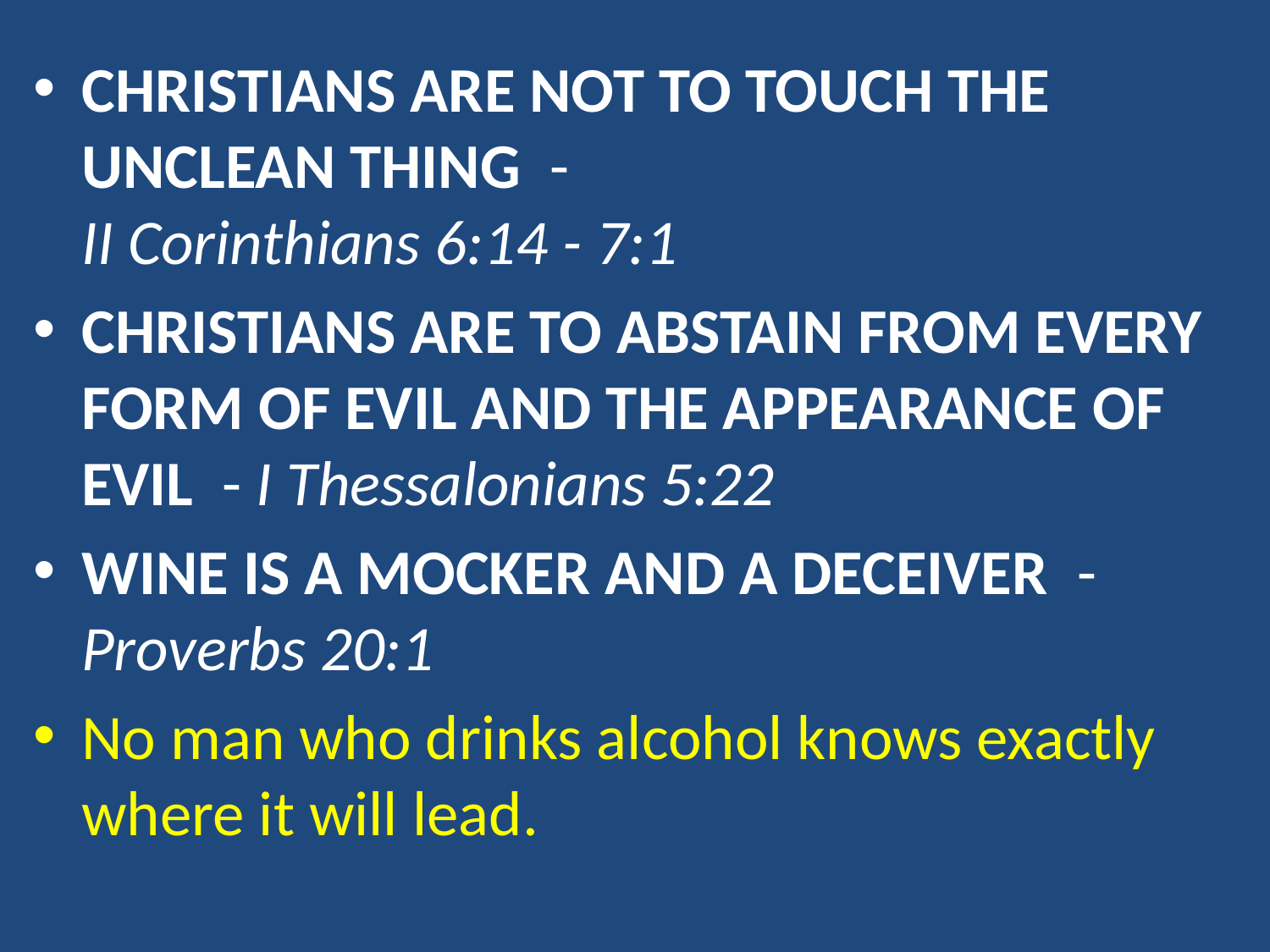

Christians are not to touch the unclean thing  -                                                II Corinthians 6:14 - 7:1
CHRISTIANS are to abstain from every form of evil and the appearance of evil  - I Thessalonians 5:22
Wine is a mocker and a deceiver  -  Proverbs 20:1
No man who drinks alcohol knows exactly where it will lead.